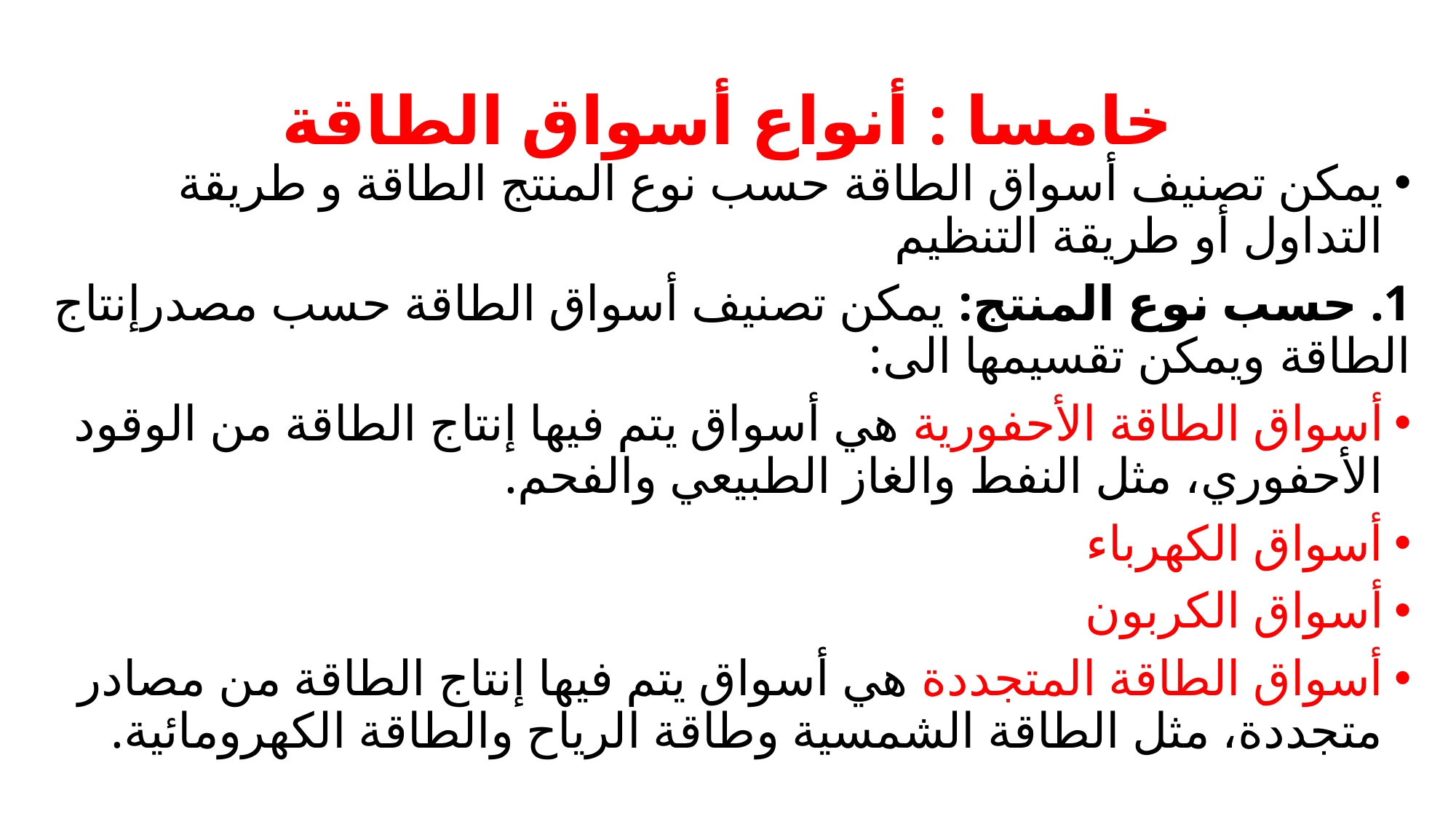

# خامسا : أنواع أسواق الطاقة
يمكن تصنيف أسواق الطاقة حسب نوع المنتج الطاقة و طريقة التداول أو طريقة التنظيم
1. حسب نوع المنتج: يمكن تصنيف أسواق الطاقة حسب مصدرإنتاج الطاقة ويمكن تقسيمها الى:
أسواق الطاقة الأحفورية هي أسواق يتم فيها إنتاج الطاقة من الوقود الأحفوري، مثل النفط والغاز الطبيعي والفحم.
أسواق الكهرباء
أسواق الكربون
أسواق الطاقة المتجددة هي أسواق يتم فيها إنتاج الطاقة من مصادر متجددة، مثل الطاقة الشمسية وطاقة الرياح والطاقة الكهرومائية.